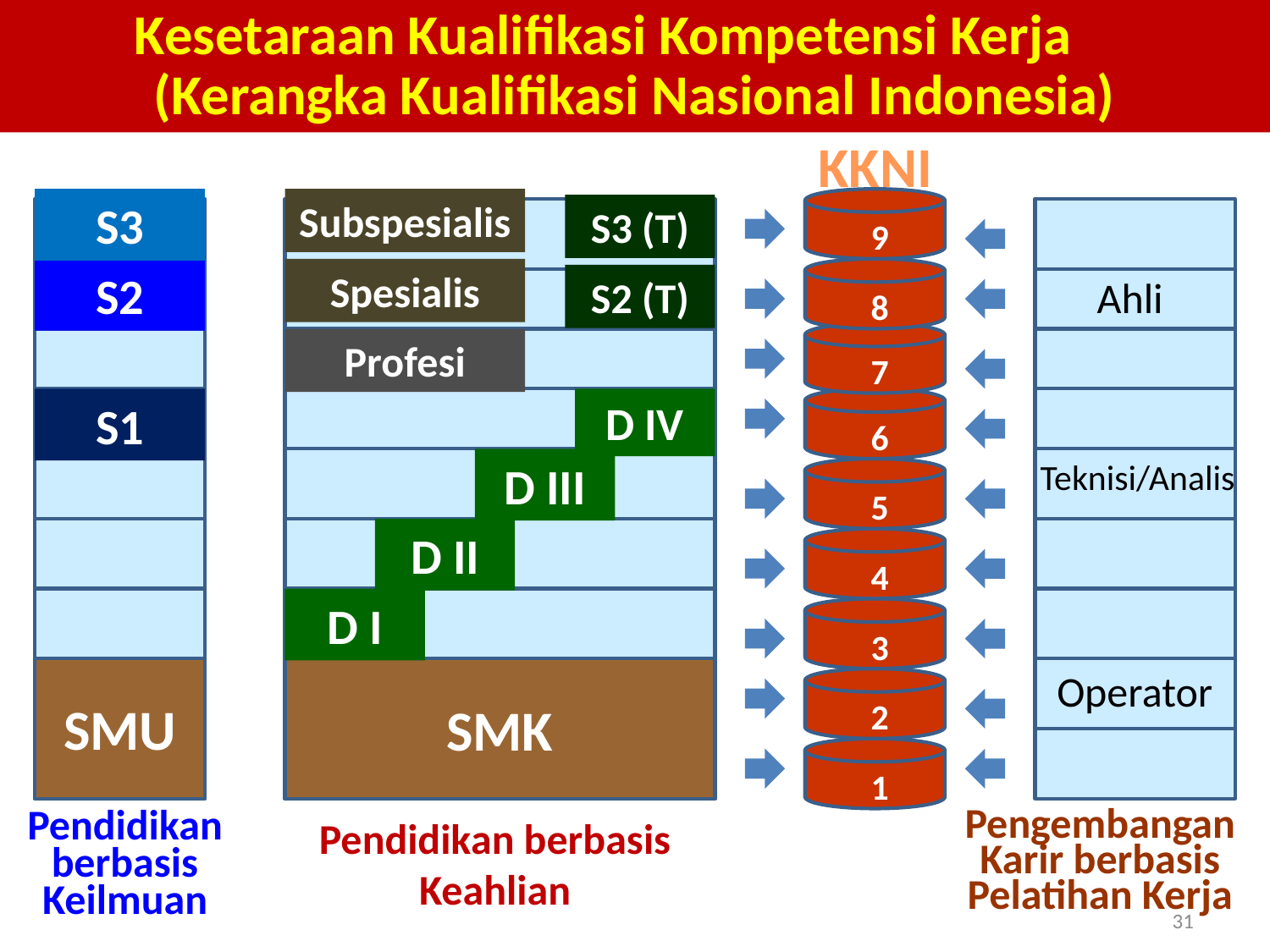

Kesetaraan Kualifikasi Kompetensi Kerja      (Kerangka Kualifikasi Nasional Indonesia)
KKNI
S3
Subspesialis

S3 (T)

9

S2

Spesialis

S2 (T)
Ahli

8

Profesi

7

S1
D IV

6

D III
Teknisi/Analis

5

D II

4

D I

3

Operator

SMU
SMK
2

1
Pendidikan berbasis Keilmuan
Pendidikan berbasis Keahlian
Pengembangan Karir berbasis Pelatihan Kerja
31